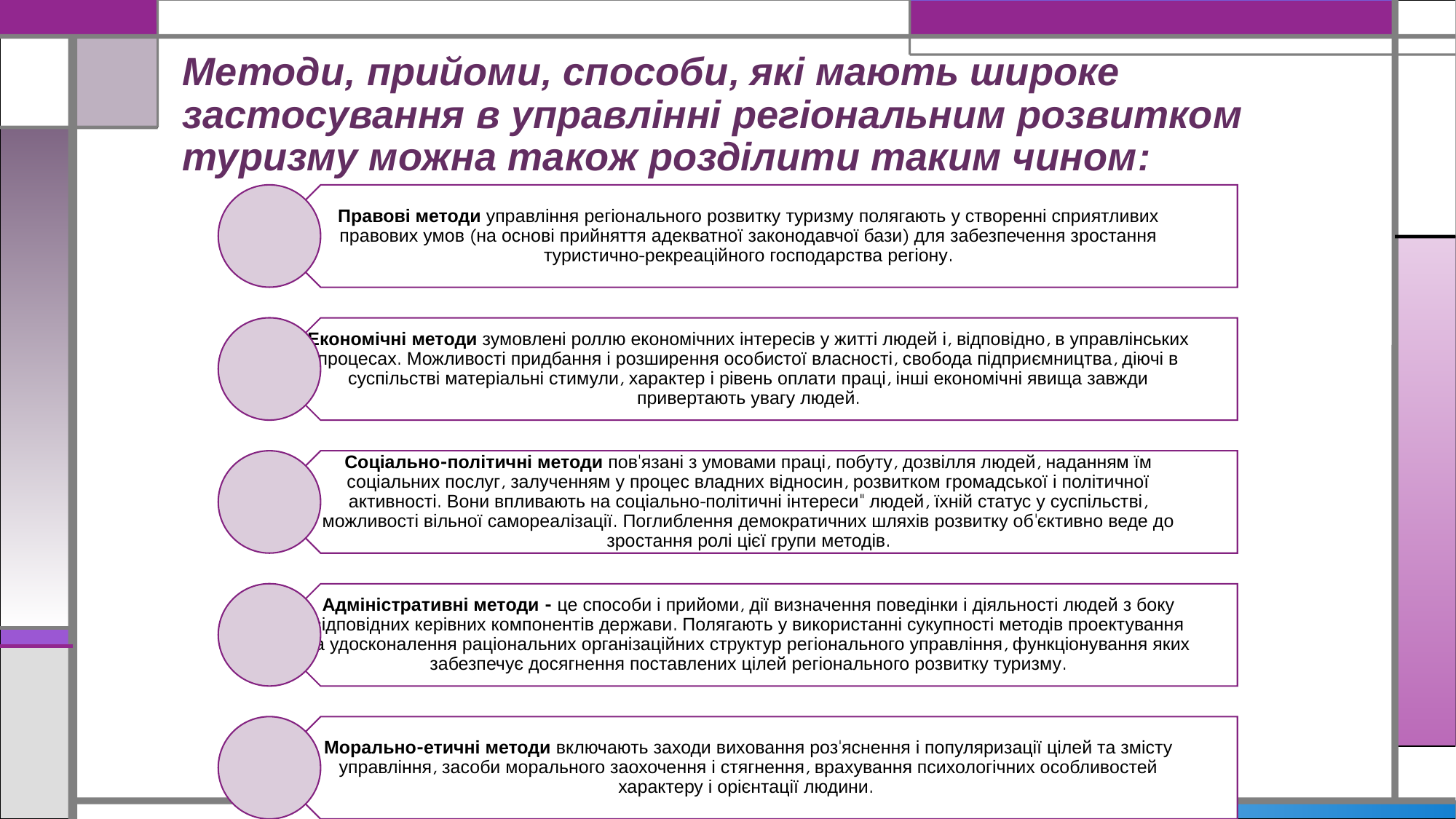

# Методи, прийоми, способи, які мають широке застосування в управлінні регіональним розвитком туризму можна також розділити таким чином:
Правові методи управління регіонального розвитку туризму полягають у створенні сприятливих правових умов (на основі прийняття адекватної законодавчої бази) для забезпечення зростання туристично-рекреаційного господарства регіону.
Економічні методи зумовлені роллю економічних інтересів у житті людей і, відповідно, в управлінських процесах. Можливості придбання і розширення особистої власності, свобода підприємництва, діючі в суспільстві матеріальні стимули, характер і рівень оплати праці, інші економічні явища завжди привертають увагу людей.
Соціально-політичні методи пов'язані з умовами праці, побуту, дозвілля людей, наданням їм соціальних послуг, залученням у процес владних відносин, розвитком громадської і політичної активності. Вони впливають на соціально-політичні інтереси" людей, їхній статус у суспільстві, можливості вільної самореалізації. Поглиблення демократичних шляхів розвитку об'єктивно веде до зростання ролі цієї групи методів.
Адміністративні методи - це способи і прийоми, дії визначення поведінки і діяльності людей з боку відповідних керівних компонентів держави. Полягають у використанні сукупності методів проектування та удосконалення раціональних організаційних структур регіонального управління, функціонування яких забезпечує досягнення поставлених цілей регіонального розвитку туризму.
Морально-етичні методи включають заходи виховання роз'яснення і популяризації цілей та змісту управління, засоби морального заохочення і стягнення, врахування психологічних особливостей характеру і орієнтації людини.